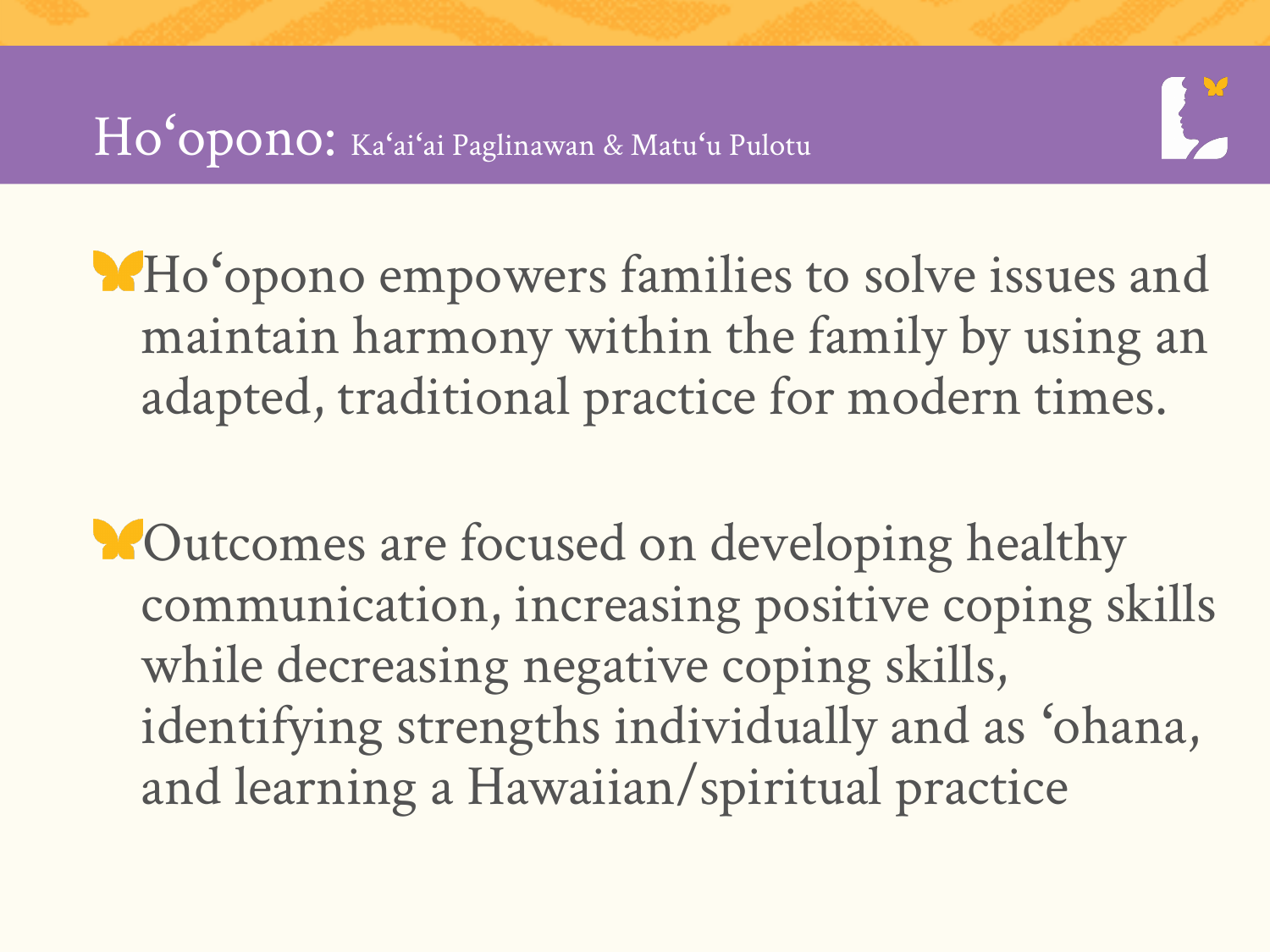

# Hoʻopono: Kaʻaiʻai Paglinawan & Matuʻu Pulotu
Hoʻopono empowers families to solve issues and maintain harmony within the family by using an adapted, traditional practice for modern times.

Outcomes are focused on developing healthy communication, increasing positive coping skills while decreasing negative coping skills, identifying strengths individually and as ʻohana, and learning a Hawaiian/spiritual practice